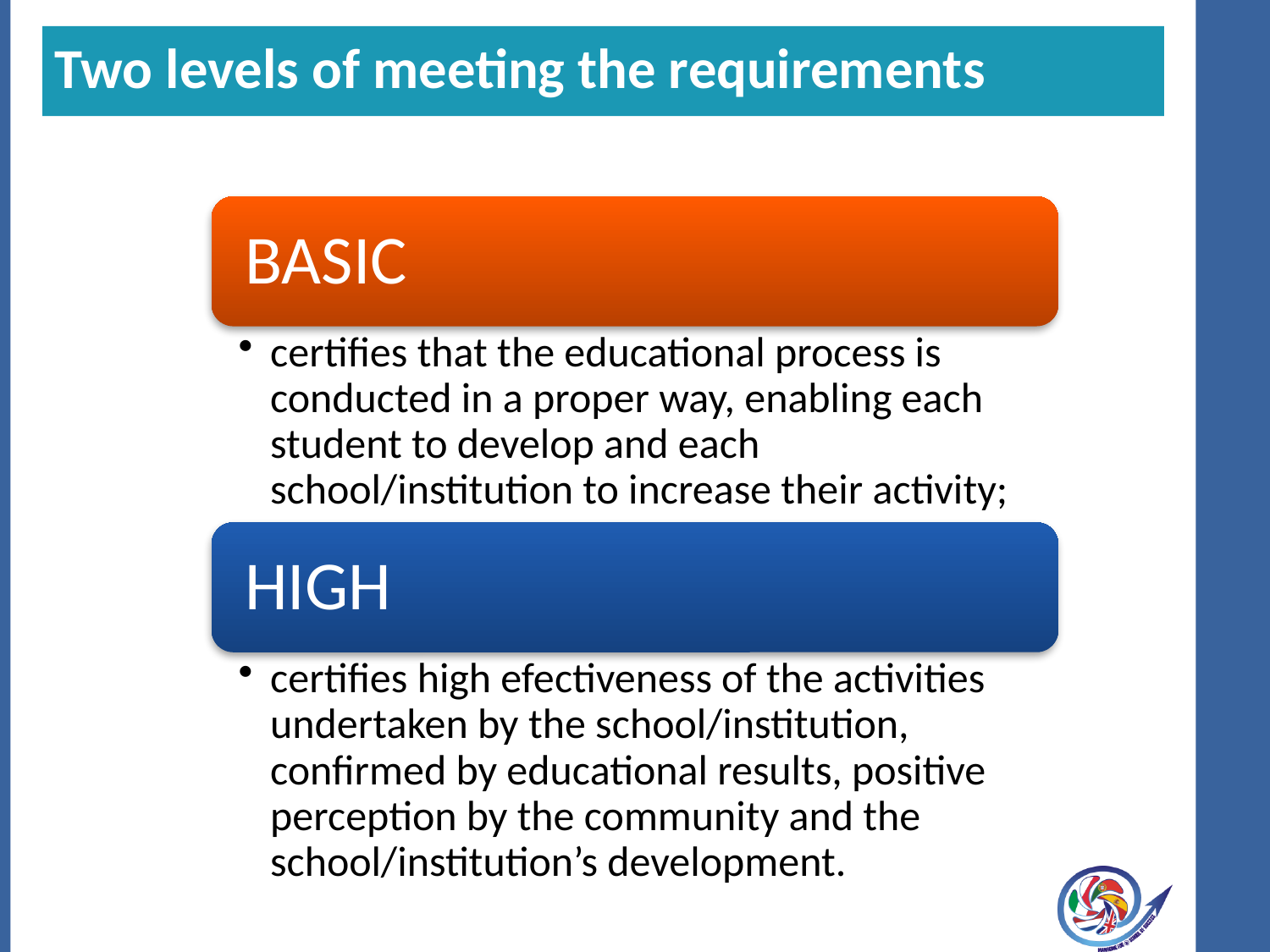

Two levels of meeting the requirements
#

BASIC
certifies that the educational process is conducted in a proper way, enabling each student to develop and each school/institution to increase their activity;
HIGH
certifies high efectiveness of the activities undertaken by the school/institution, confirmed by educational results, positive perception by the community and the school/institution’s development.